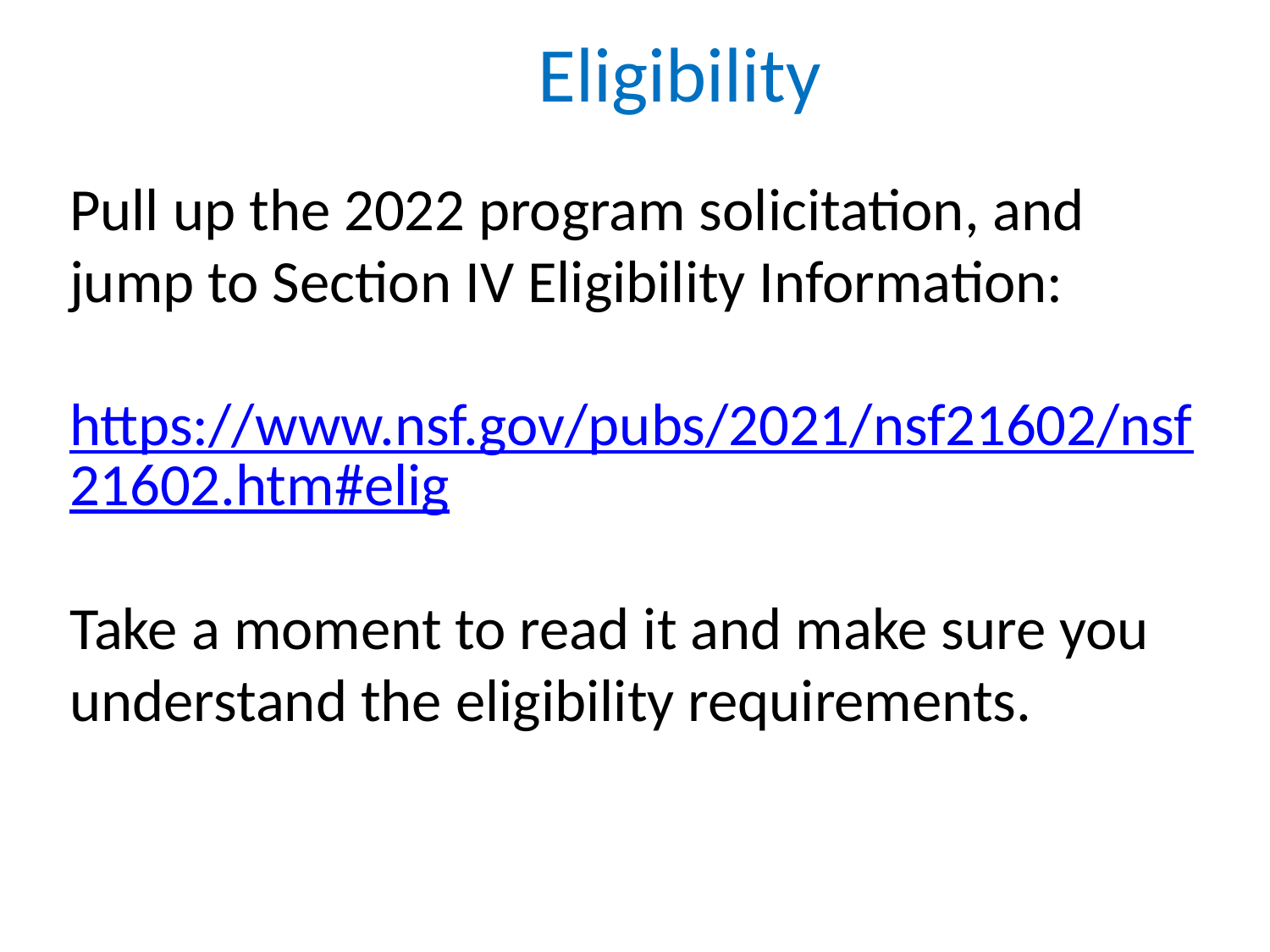

# Eligibility
Pull up the 2022 program solicitation, and jump to Section IV Eligibility Information:

https://www.nsf.gov/pubs/2021/nsf21602/nsf21602.htm#elig

Take a moment to read it and make sure you understand the eligibility requirements.